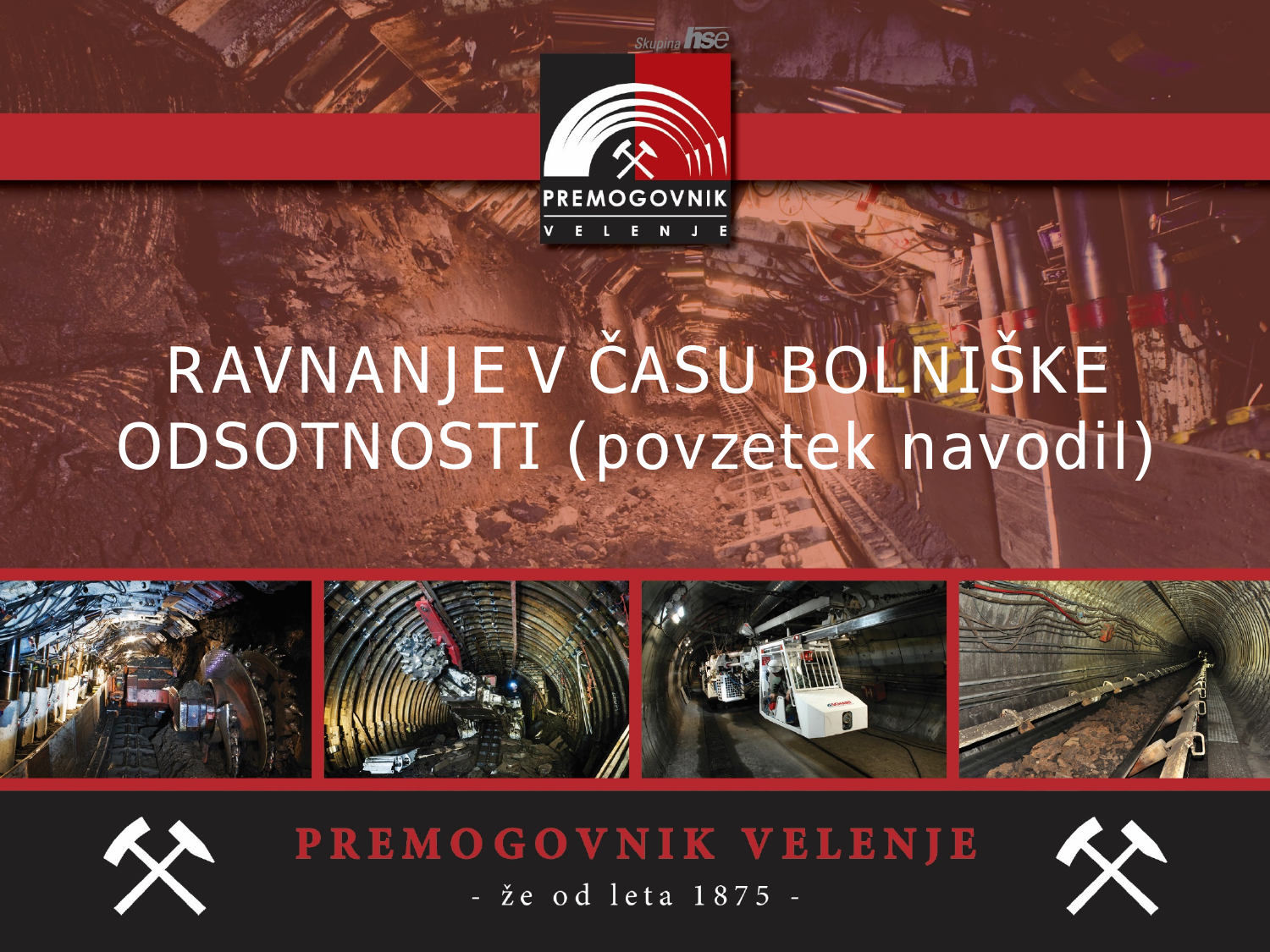

# RAVNANJE V ČASU BOLNIŠKE ODSOTNOSTI (povzetek navodil)